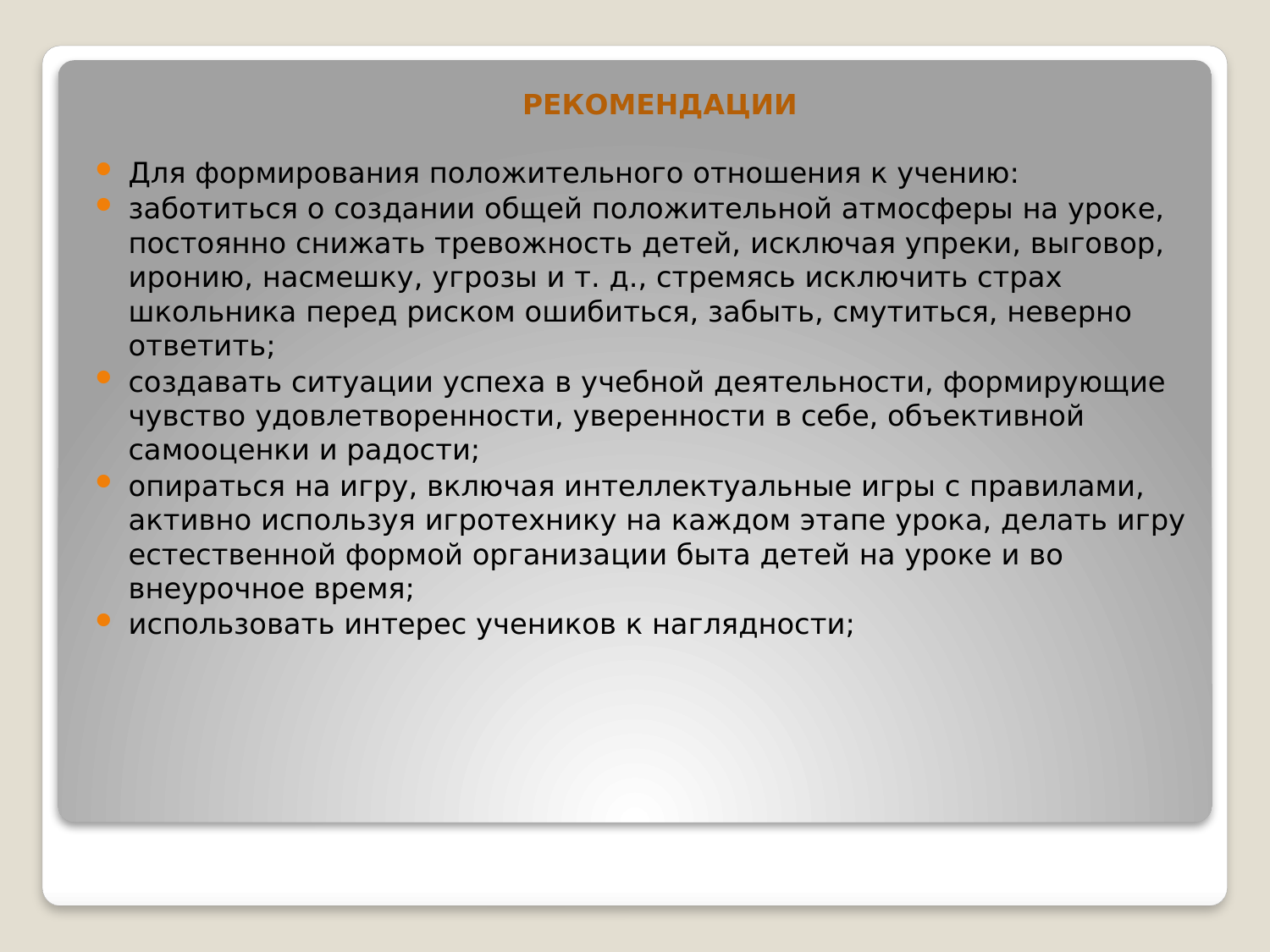

РЕКОМЕНДАЦИИ

Для формирования положительного отношения к учению:
заботиться о создании общей положительной атмосферы на уроке, постоянно снижать тревожность детей, исключая упреки, выговор, иронию, насмешку, угрозы и т. д., стремясь исключить страх школьника перед риском ошибиться, забыть, смутиться, неверно ответить;
создавать ситуации успеха в учебной деятельности, формирующие чувство удовлетворенности, уверенности в себе, объективной самооценки и радости;
опираться на игру, включая интеллектуальные игры с правилами, активно используя игротехнику на каждом этапе урока, делать игру естественной формой организации быта детей на уроке и во внеурочное время;
использовать интерес учеников к наглядности;

#